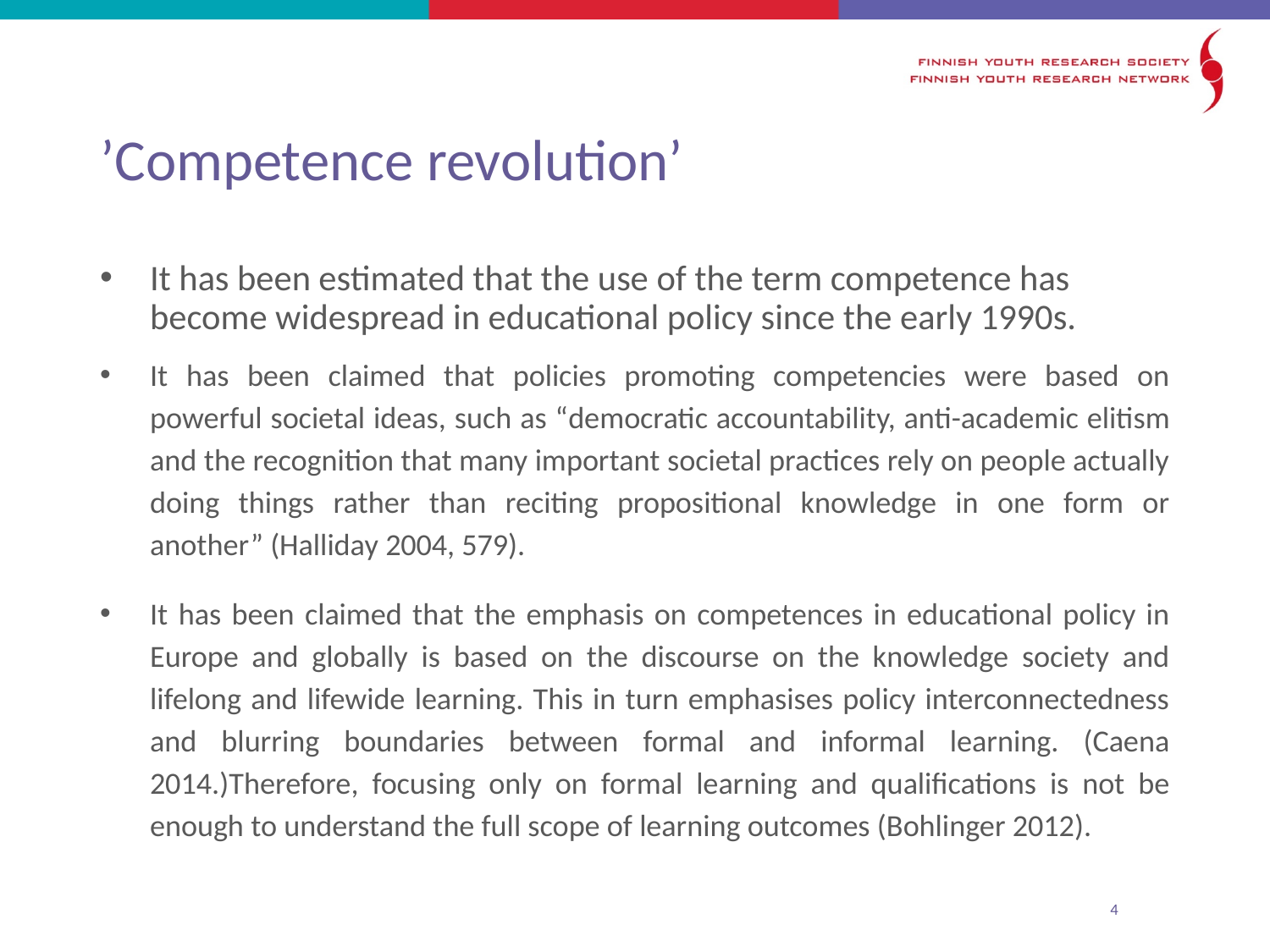

# ’Competence revolution’
It has been estimated that the use of the term competence has become widespread in educational policy since the early 1990s.
It has been claimed that policies promoting competencies were based on powerful societal ideas, such as “democratic accountability, anti-academic elitism and the recognition that many important societal practices rely on people actually doing things rather than reciting propositional knowledge in one form or another” (Halliday 2004, 579).
It has been claimed that the emphasis on competences in educational policy in Europe and globally is based on the discourse on the knowledge society and lifelong and lifewide learning. This in turn emphasises policy interconnectedness and blurring boundaries between formal and informal learning. (Caena 2014.)Therefore, focusing only on formal learning and qualifications is not be enough to understand the full scope of learning outcomes (Bohlinger 2012).